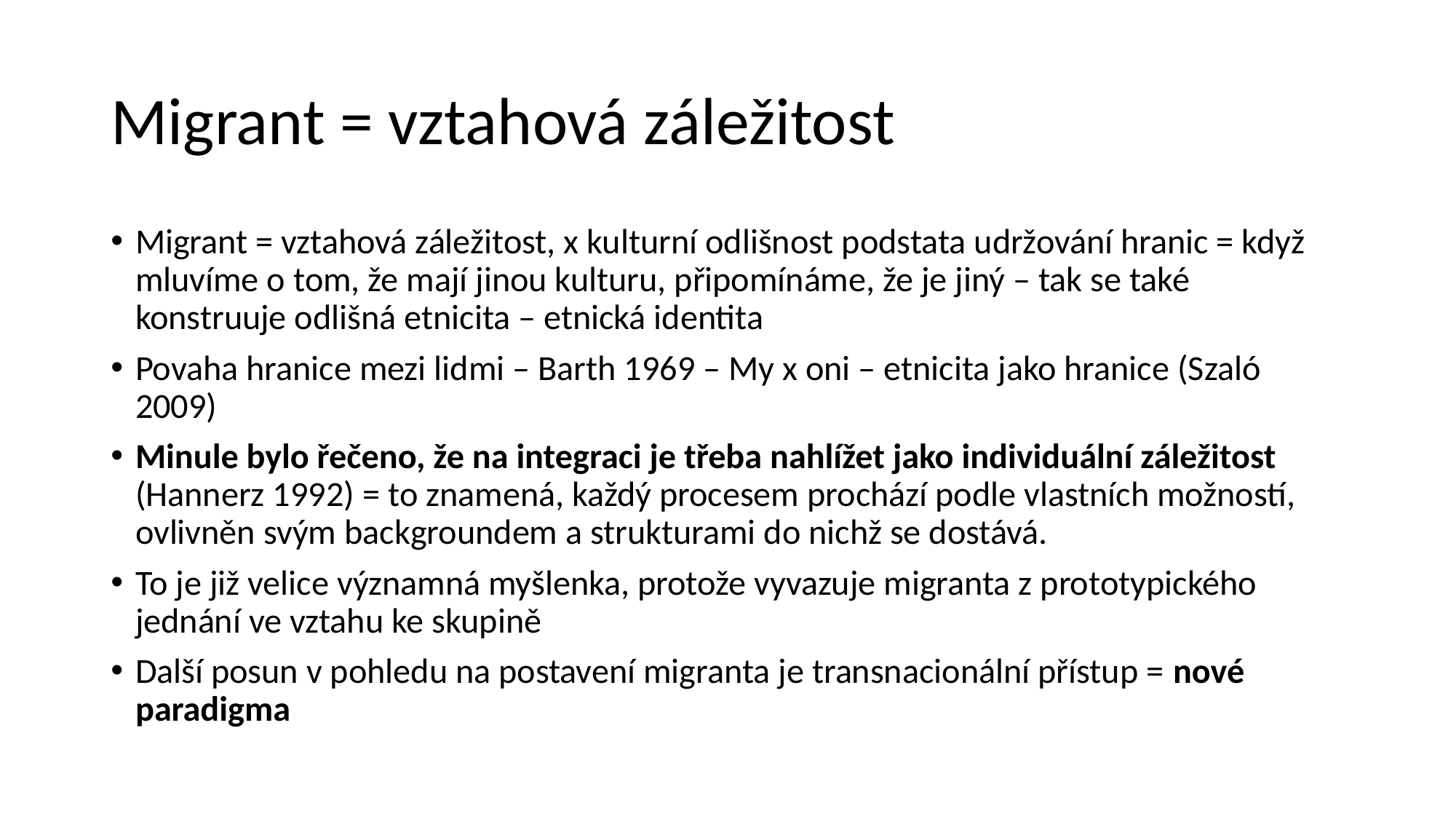

# Migrant = vztahová záležitost
Migrant = vztahová záležitost, x kulturní odlišnost podstata udržování hranic = když mluvíme o tom, že mají jinou kulturu, připomínáme, že je jiný – tak se také konstruuje odlišná etnicita – etnická identita
Povaha hranice mezi lidmi – Barth 1969 – My x oni – etnicita jako hranice (Szaló 2009)
Minule bylo řečeno, že na integraci je třeba nahlížet jako individuální záležitost (Hannerz 1992) = to znamená, každý procesem prochází podle vlastních možností, ovlivněn svým backgroundem a strukturami do nichž se dostává.
To je již velice významná myšlenka, protože vyvazuje migranta z prototypického jednání ve vztahu ke skupině
Další posun v pohledu na postavení migranta je transnacionální přístup = nové paradigma